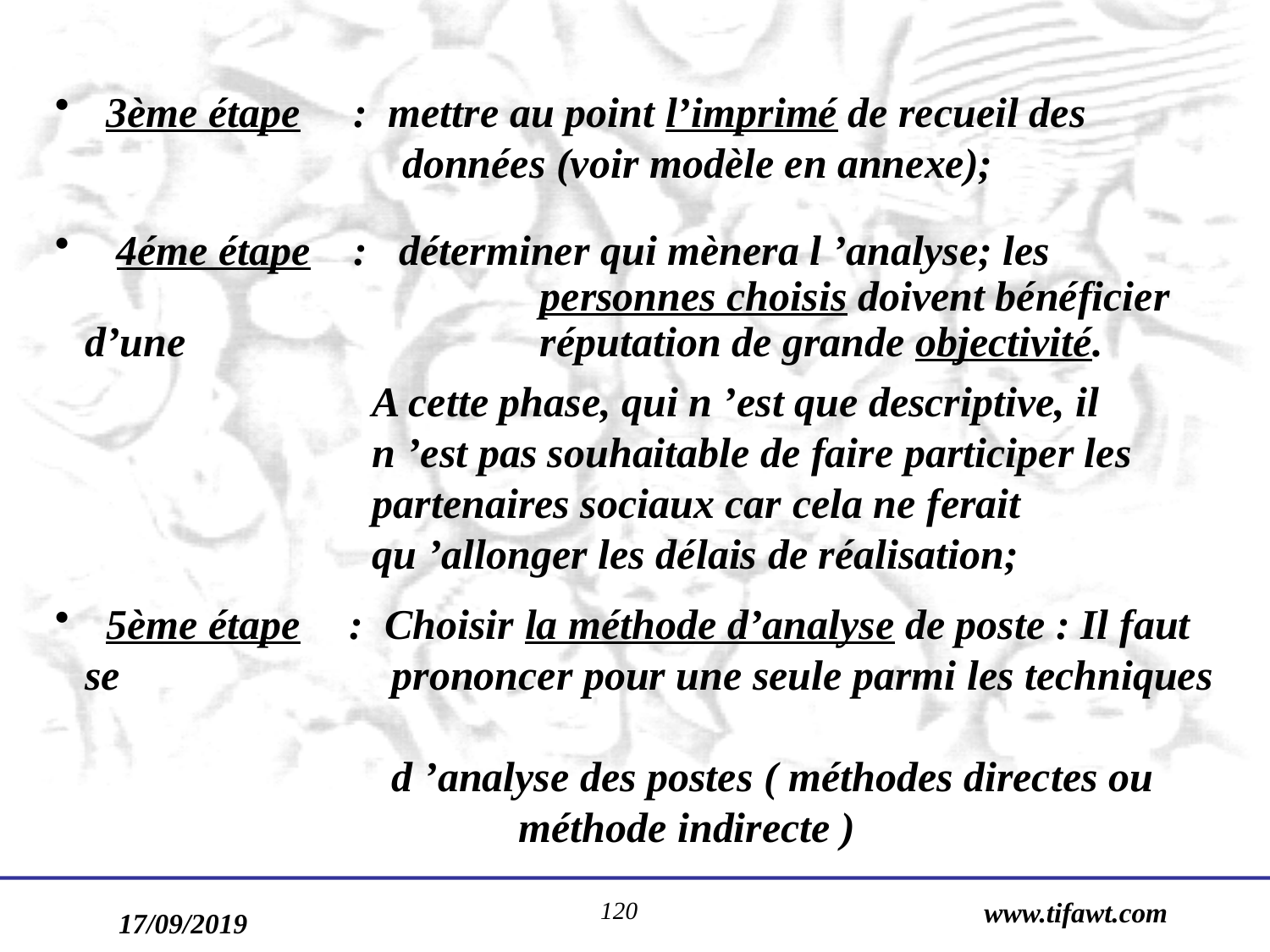

3ème étape     :  mettre au point l’imprimé de recueil des 			      données (voir modèle en annexe);

   4éme étape    :   déterminer qui mènera l ’analyse; les 				       personnes choisis doivent bénéficier d’une 			       réputation de grande objectivité.
		      A cette phase, qui n ’est que descriptive, il
                              n ’est pas souhaitable de faire participer les
                              partenaires sociaux car cela ne ferait
                              qu ’allonger les délais de réalisation;

  5ème étape 	 :  Choisir la méthode d’analyse de poste : Il faut se 		     prononcer pour une seule parmi les techniques
                             d ’analyse des postes ( méthodes directes ou			     méthode indirecte )

120
www.tifawt.com
17/09/2019